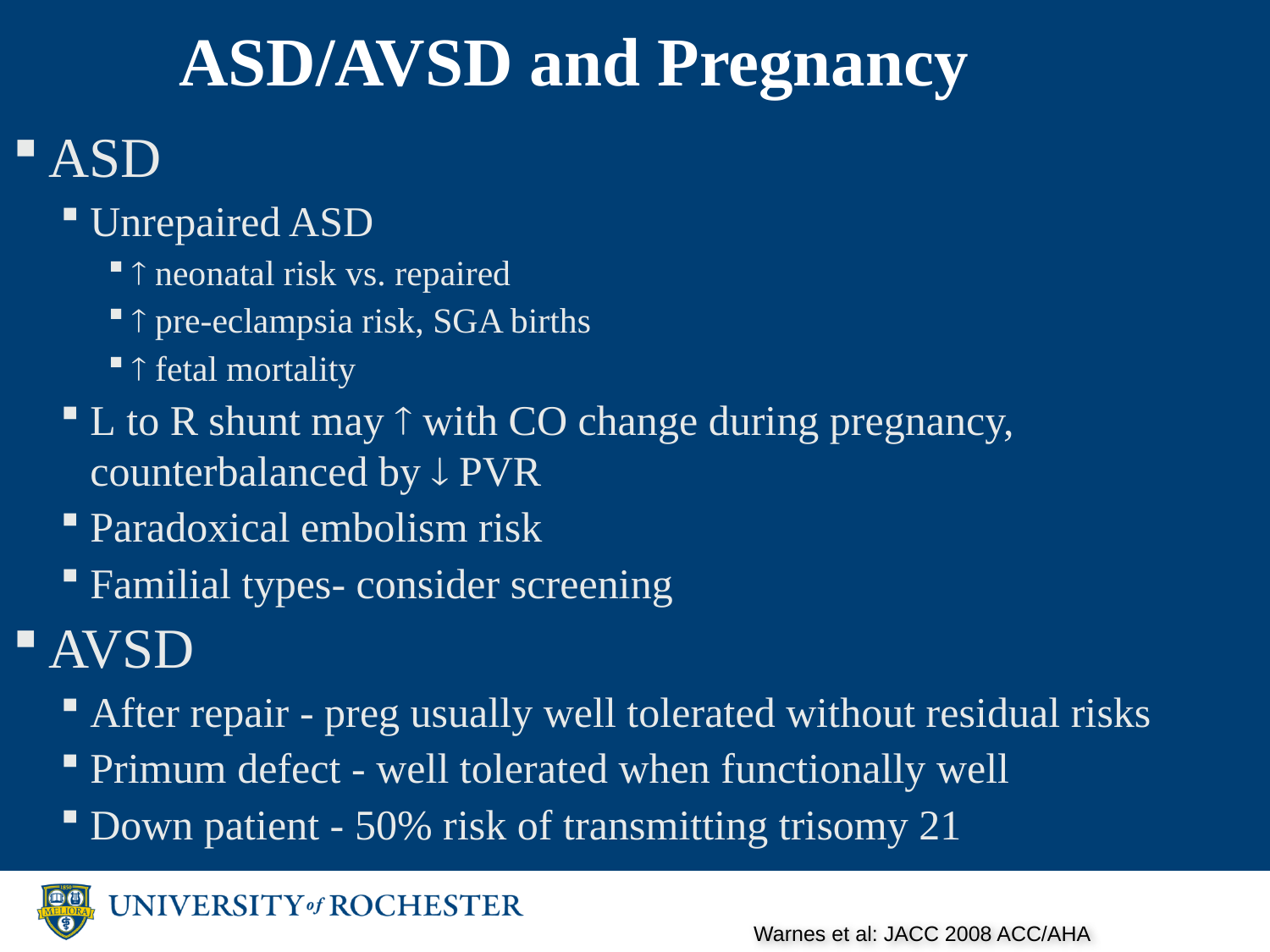

# ASD/AVSD and Pregnancy
ASD
Unrepaired ASD
↑ neonatal risk vs. repaired
↑ pre-eclampsia risk, SGA births
↑ fetal mortality
L to R shunt may ↑ with CO change during pregnancy, counterbalanced by ↓ PVR
Paradoxical embolism risk
Familial types- consider screening
AVSD
After repair - preg usually well tolerated without residual risks
Primum defect - well tolerated when functionally well
Down patient - 50% risk of transmitting trisomy 21
Warnes et al: JACC 2008 ACC/AHA Guidelines